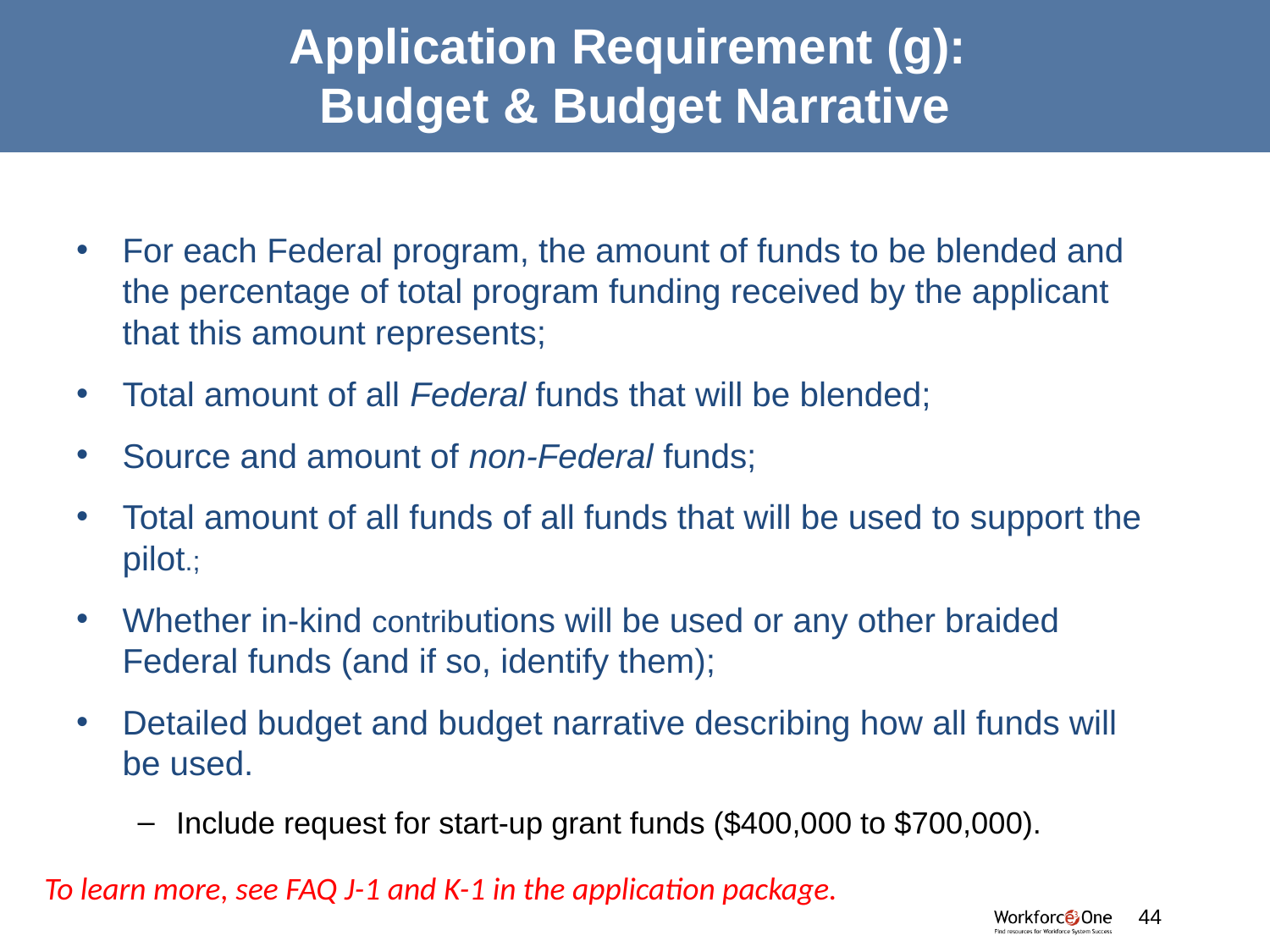

# Application Requirement (g): Budget & Budget Narrative
For each Federal program, the amount of funds to be blended and the percentage of total program funding received by the applicant that this amount represents;
Total amount of all Federal funds that will be blended;
Source and amount of non-Federal funds;
Total amount of all funds of all funds that will be used to support the pilot.;
Whether in-kind contributions will be used or any other braided Federal funds (and if so, identify them);
Detailed budget and budget narrative describing how all funds will be used.
Include request for start-up grant funds ($400,000 to $700,000).

To learn more, see FAQ J-1 and K-1 in the application package.

#
44